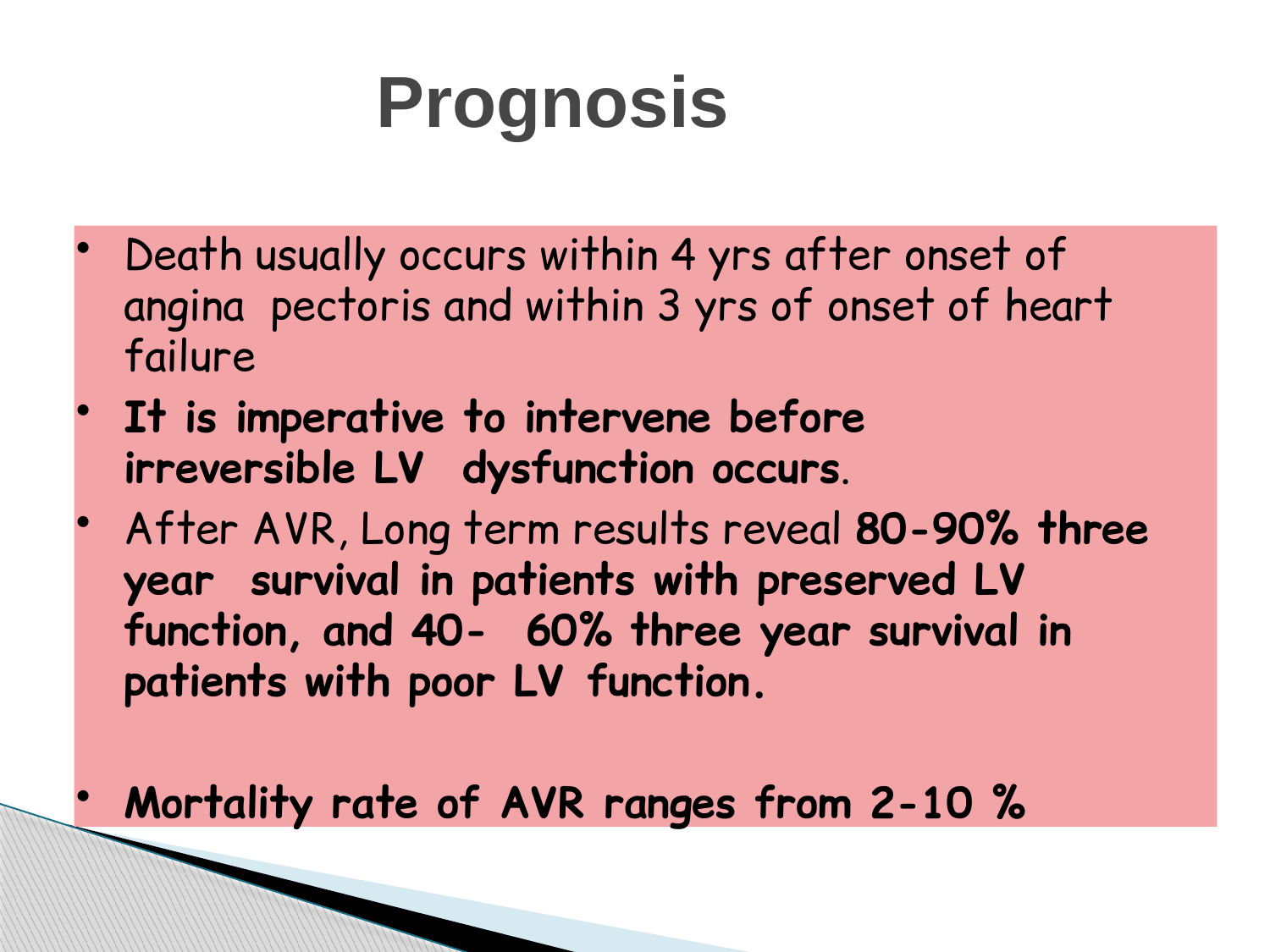

# Prognosis
Death usually occurs within 4 yrs after onset of angina  pectoris and within 3 yrs of onset of heart failure
It is imperative to intervene before irreversible LV  dysfunction occurs.
After AVR, Long term results reveal 80-90% three year  survival in patients with preserved LV function, and 40-  60% three year survival in patients with poor LV function.

Mortality rate of AVR ranges from 2-10 %